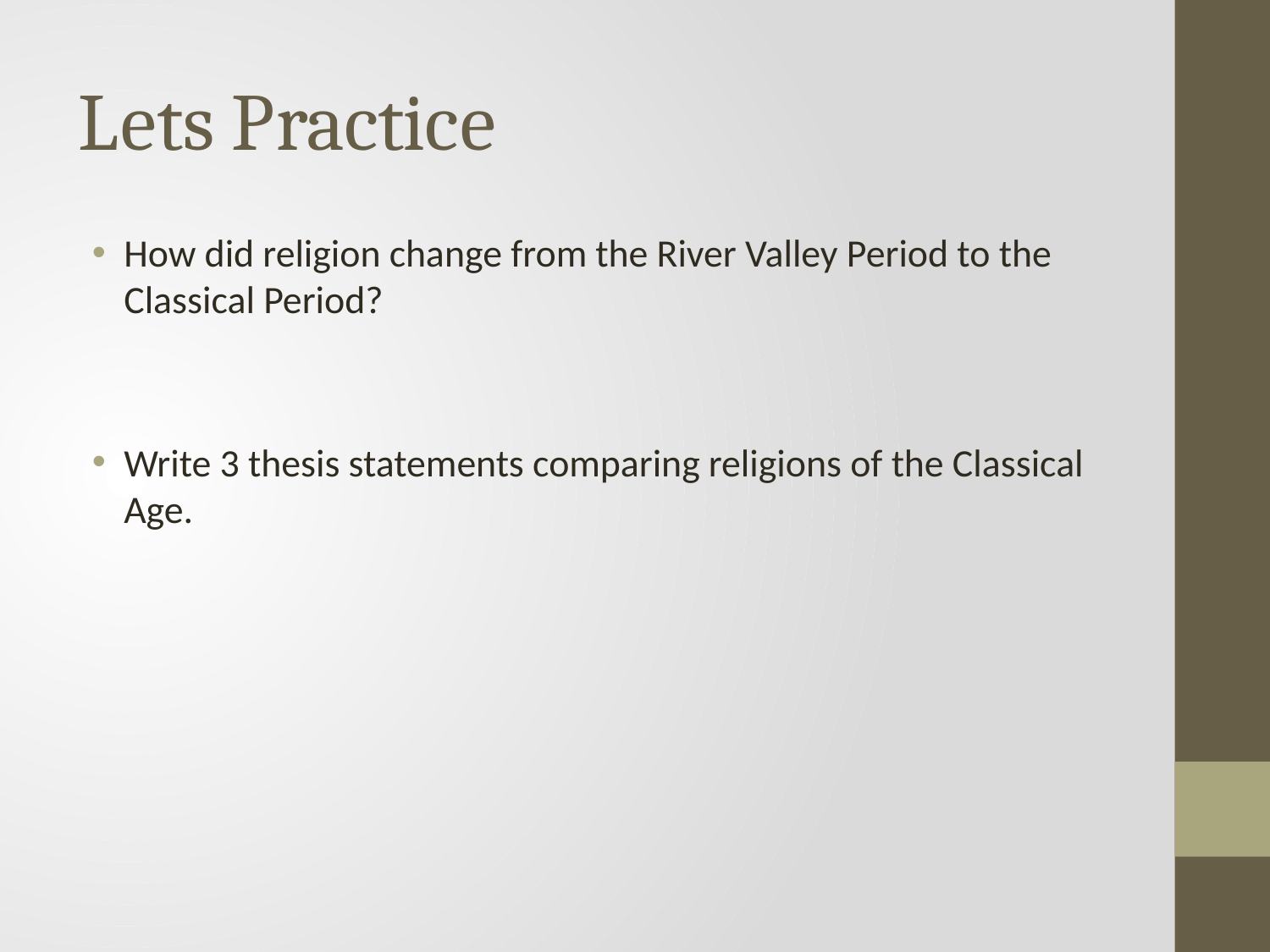

# Lets Practice
How did religion change from the River Valley Period to the Classical Period?

Write 3 thesis statements comparing religions of the Classical Age.